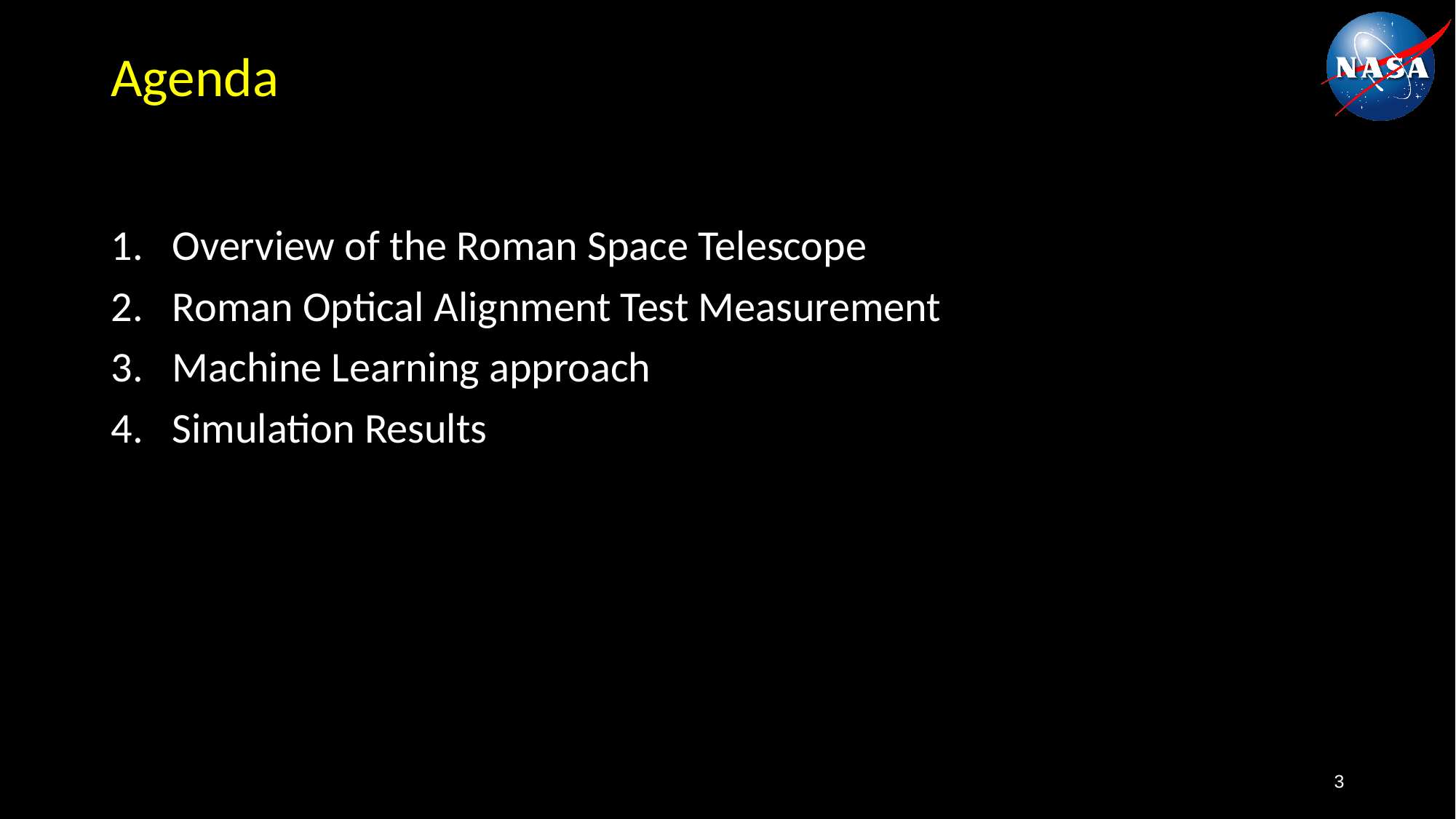

# Agenda
Overview of the Roman Space Telescope
Roman Optical Alignment Test Measurement
Machine Learning approach
Simulation Results

3